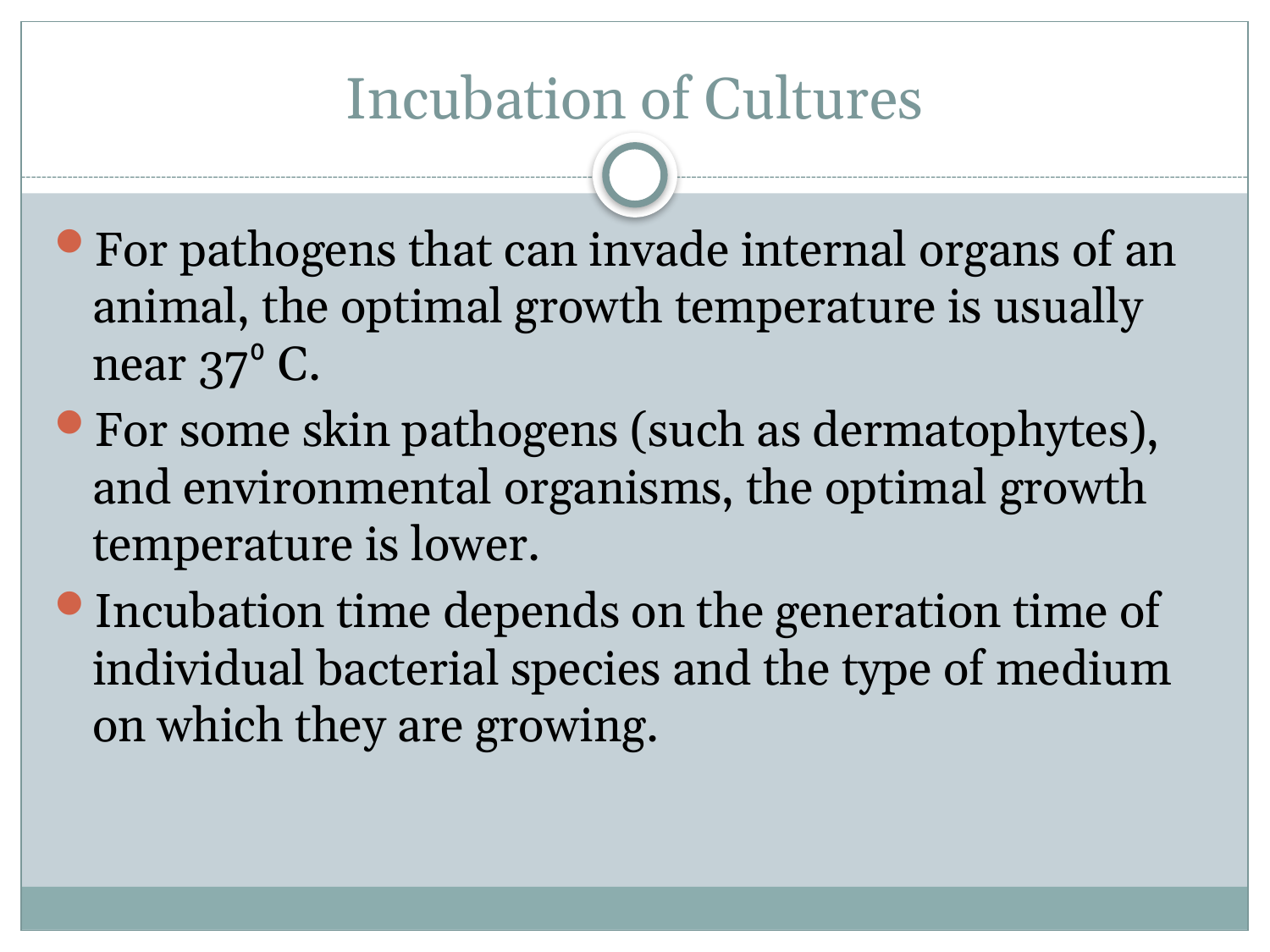

# Incubation of Cultures
For pathogens that can invade internal organs of an animal, the optimal growth temperature is usually near 37⁰ C.
For some skin pathogens (such as dermatophytes), and environmental organisms, the optimal growth temperature is lower.
Incubation time depends on the generation time of individual bacterial species and the type of medium on which they are growing.